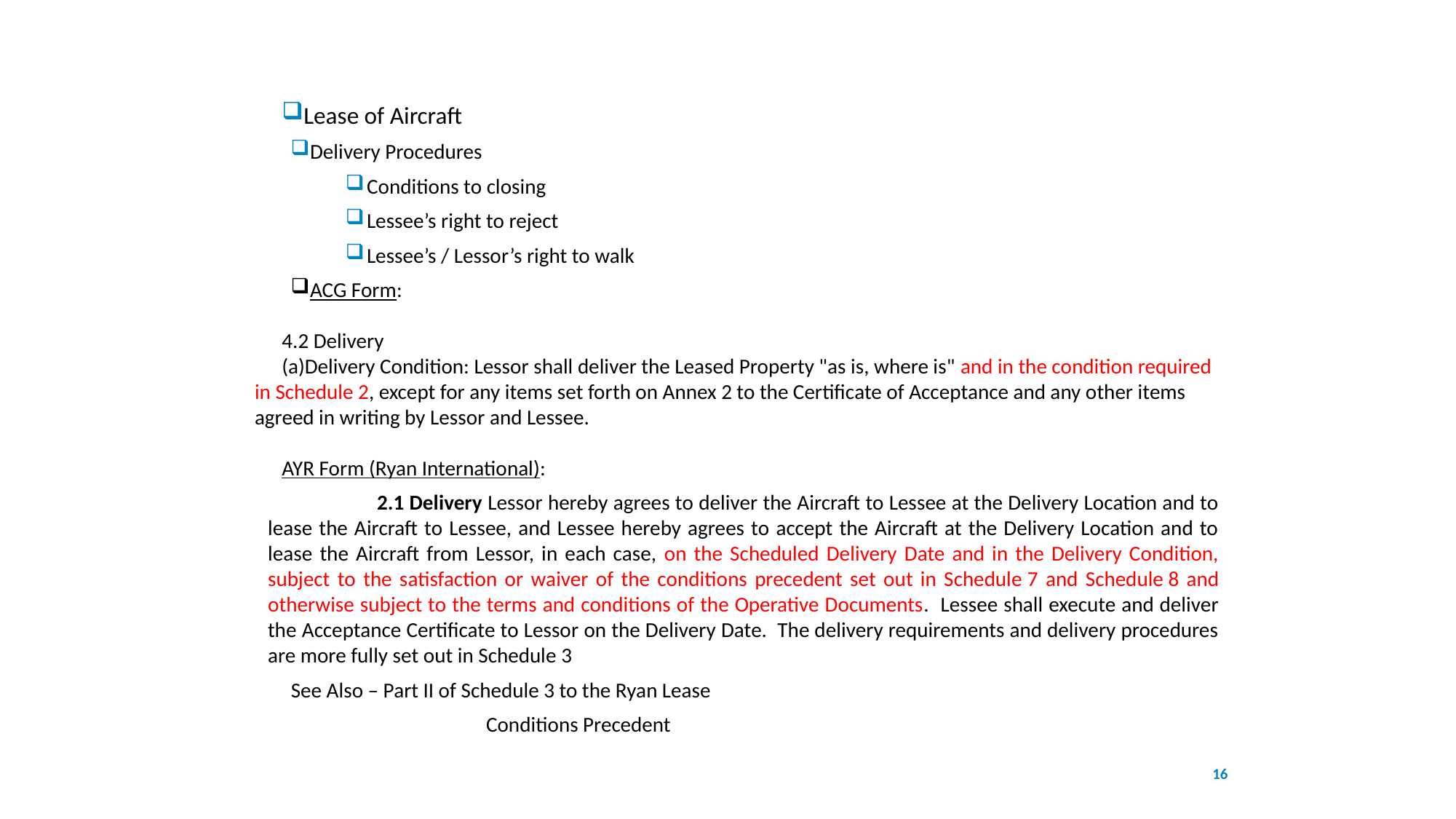

Lease of Aircraft
Delivery Procedures
Conditions to closing
Lessee’s right to reject
Lessee’s / Lessor’s right to walk
ACG Form:

4.2 Delivery
Delivery Condition: Lessor shall deliver the Leased Property "as is, where is" and in the condition required in Schedule 2, except for any items set forth on Annex 2 to the Certificate of Acceptance and any other items agreed in writing by Lessor and Lessee.

AYR Form (Ryan International):
	2.1 Delivery Lessor hereby agrees to deliver the Aircraft to Lessee at the Delivery Location and to lease the Aircraft to Lessee, and Lessee hereby agrees to accept the Aircraft at the Delivery Location and to lease the Aircraft from Lessor, in each case, on the Scheduled Delivery Date and in the Delivery Condition, subject to the satisfaction or waiver of the conditions precedent set out in Schedule 7 and Schedule 8 and otherwise subject to the terms and conditions of the Operative Documents.  Lessee shall execute and deliver the Acceptance Certificate to Lessor on the Delivery Date.  The delivery requirements and delivery procedures are more fully set out in Schedule 3
See Also – Part II of Schedule 3 to the Ryan Lease
		Conditions Precedent
16